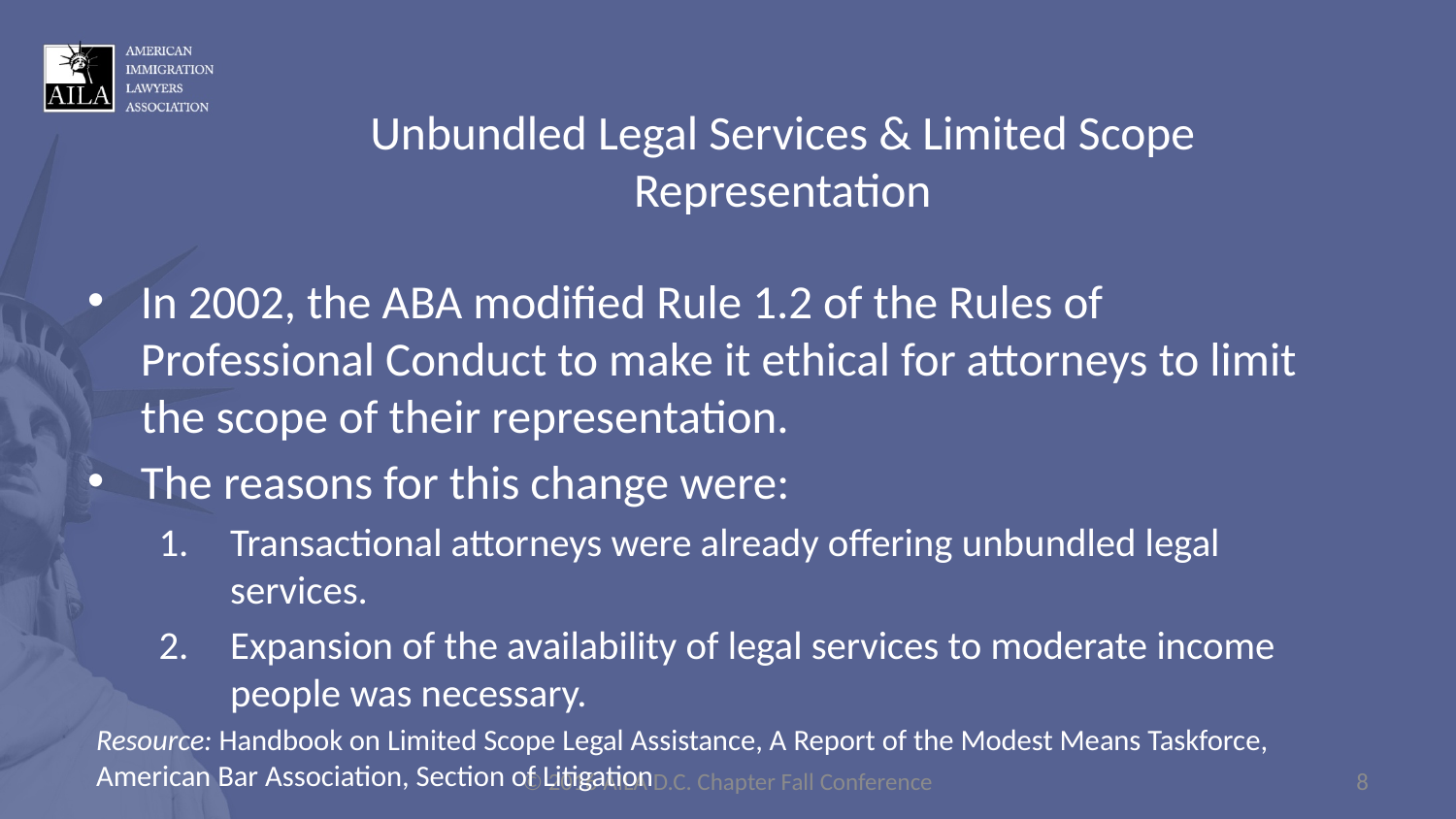

# Unbundled Legal Services & Limited Scope Representation
In 2002, the ABA modified Rule 1.2 of the Rules of Professional Conduct to make it ethical for attorneys to limit the scope of their representation.
The reasons for this change were:
Transactional attorneys were already offering unbundled legal services.
Expansion of the availability of legal services to moderate income people was necessary.
Resource: Handbook on Limited Scope Legal Assistance, A Report of the Modest Means Taskforce, American Bar Association, Section of Litigation

© 2016 AILA D.C. Chapter Fall Conference
8